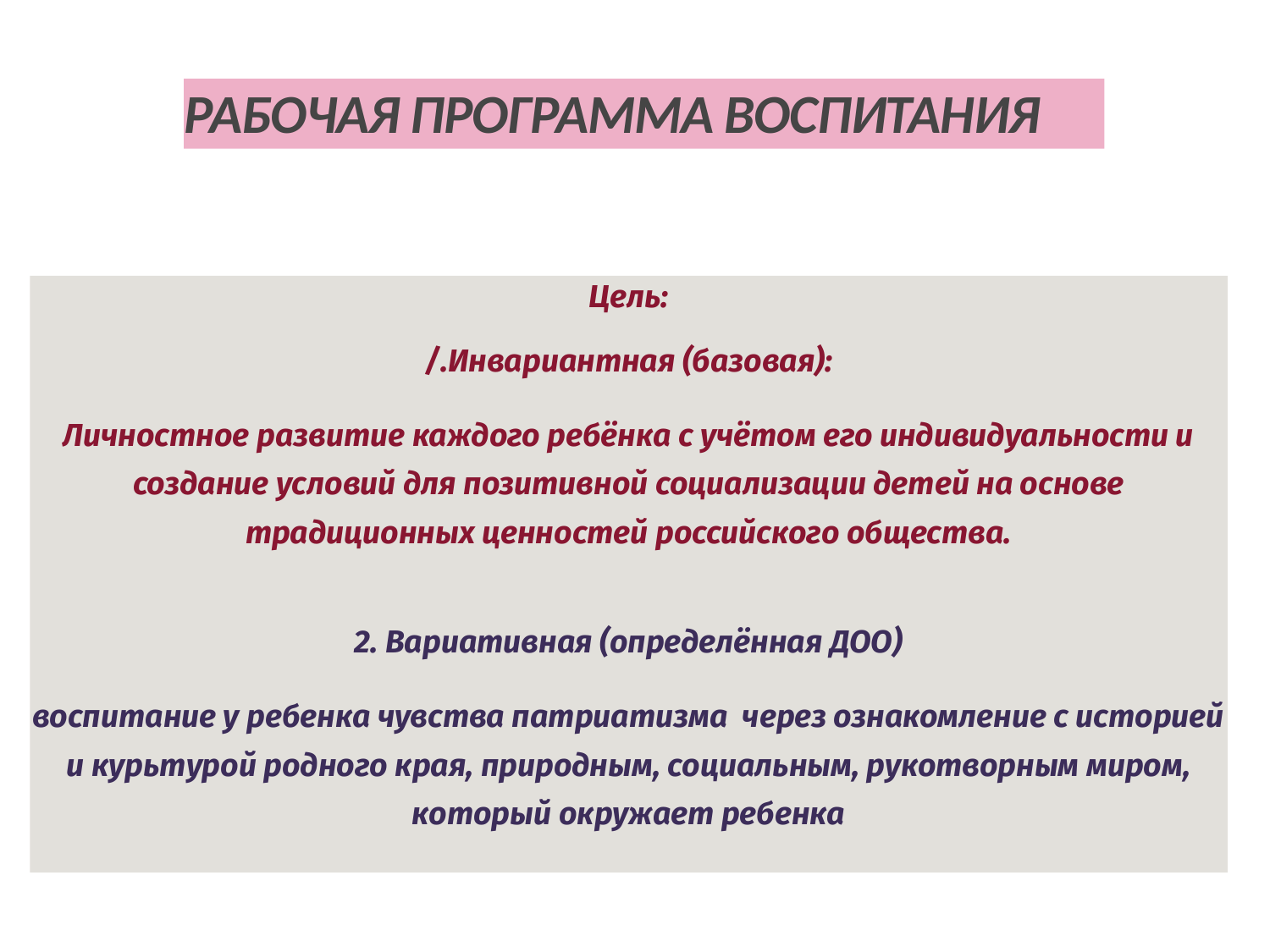

РАБОЧАЯ ПРОГРАММА ВОСПИТАНИЯ
Цель:
/.Инвариантная (базовая):
Личностное развитие каждого ребёнка с учётом его индивидуальности и создание условий для позитивной социализации детей на основе традиционных ценностей российского общества.

2. Вариативная (определённая ДОО)
воспитание у ребенка чувства патриатизма  через ознакомление с историей и курьтурой родного края, природным, социальным, рукотворным миром, который окружает ребенка